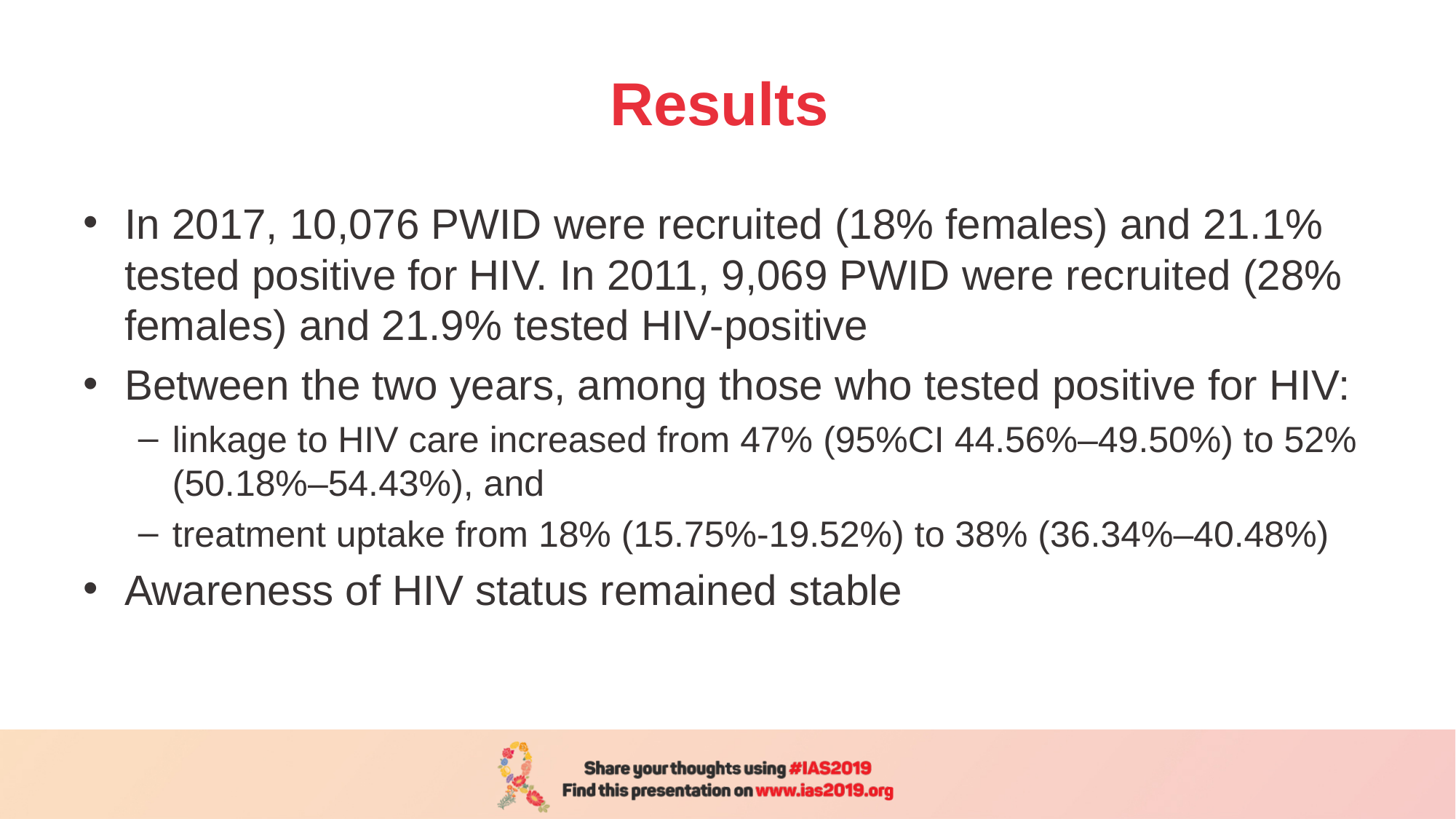

# Results
In 2017, 10,076 PWID were recruited (18% females) and 21.1% tested positive for HIV. In 2011, 9,069 PWID were recruited (28% females) and 21.9% tested HIV-positive
Between the two years, among those who tested positive for HIV:
linkage to HIV care increased from 47% (95%CI 44.56%–49.50%) to 52% (50.18%–54.43%), and
treatment uptake from 18% (15.75%-19.52%) to 38% (36.34%–40.48%)
Awareness of HIV status remained stable